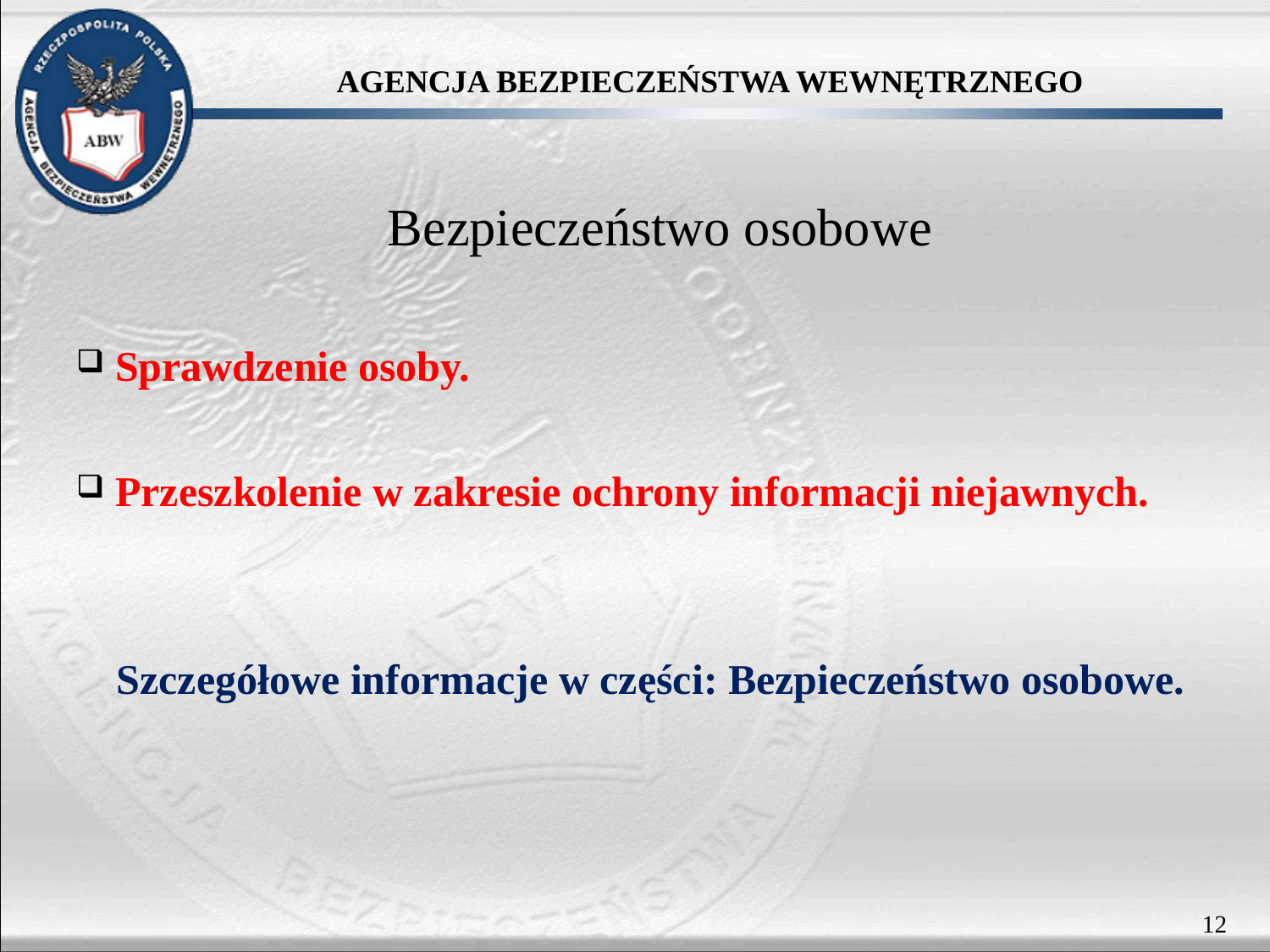

# Bezpieczeństwo osobowe
 Sprawdzenie osoby.

 Przeszkolenie w zakresie ochrony informacji niejawnych.

Szczegółowe informacje w części: Bezpieczeństwo osobowe.

12